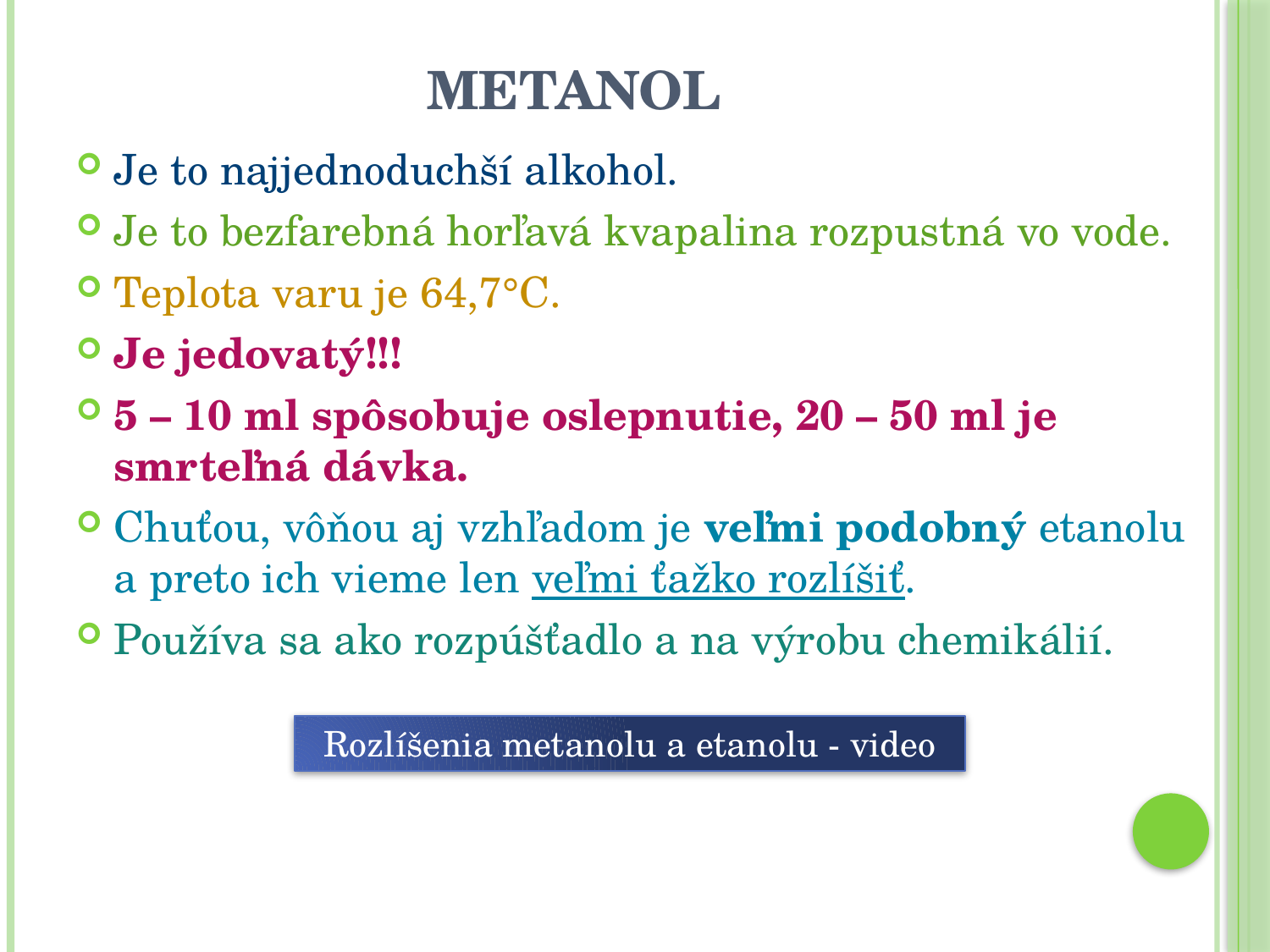

# Metanol
Je to najjednoduchší alkohol.
Je to bezfarebná horľavá kvapalina rozpustná vo vode.
Teplota varu je 64,7°C.
Je jedovatý!!!
5 – 10 ml spôsobuje oslepnutie, 20 – 50 ml je smrteľná dávka.
Chuťou, vôňou aj vzhľadom je veľmi podobný etanolu a preto ich vieme len veľmi ťažko rozlíšiť.
Používa sa ako rozpúšťadlo a na výrobu chemikálií.

Rozlíšenia metanolu a etanolu - video